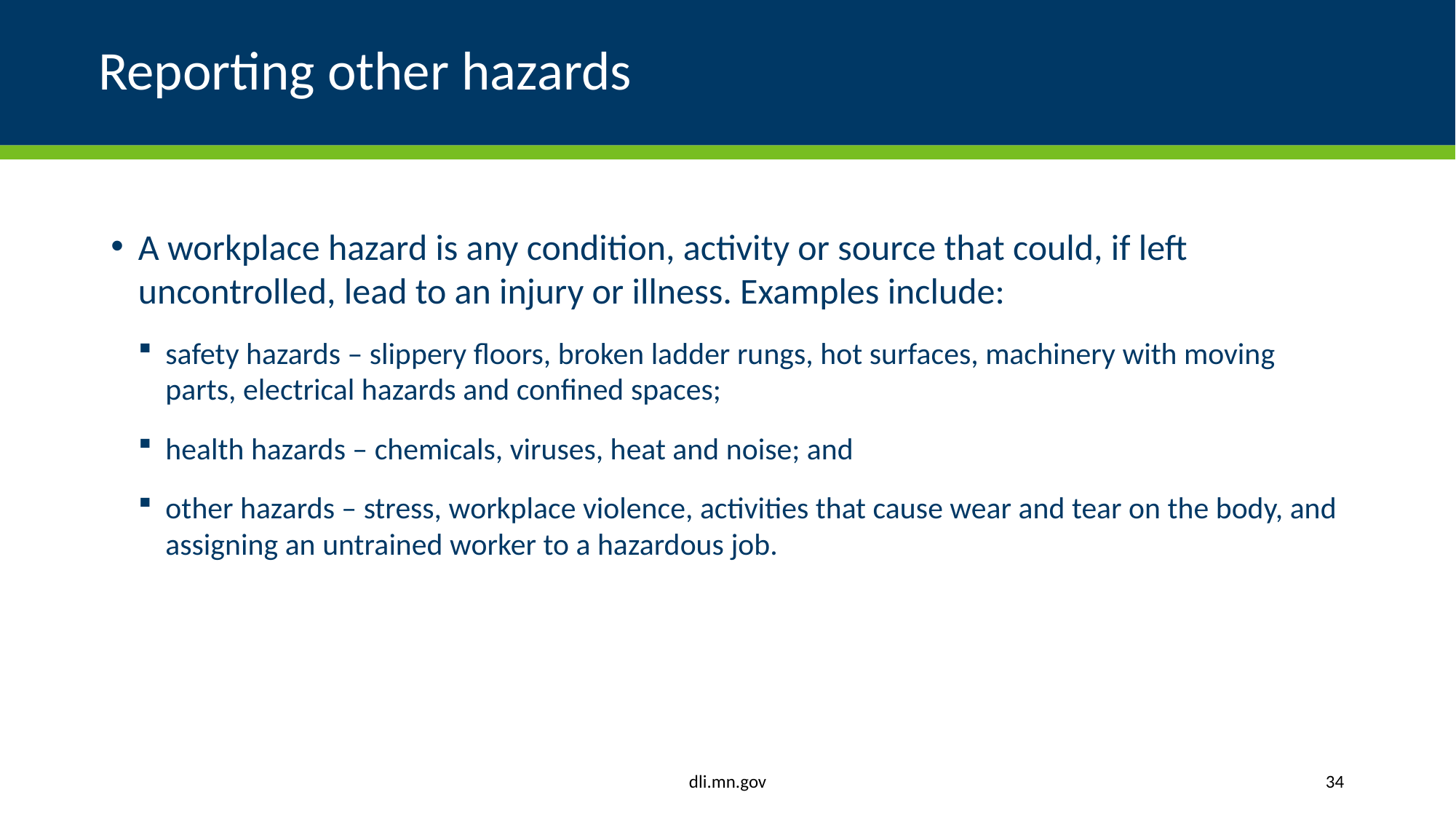

# Reporting other hazards
A workplace hazard is any condition, activity or source that could, if left uncontrolled, lead to an injury or illness. Examples include:
safety hazards – slippery floors, broken ladder rungs, hot surfaces, machinery with moving parts, electrical hazards and confined spaces;
health hazards – chemicals, viruses, heat and noise; and
other hazards – stress, workplace violence, activities that cause wear and tear on the body, and assigning an untrained worker to a hazardous job.
dli.mn.gov
34